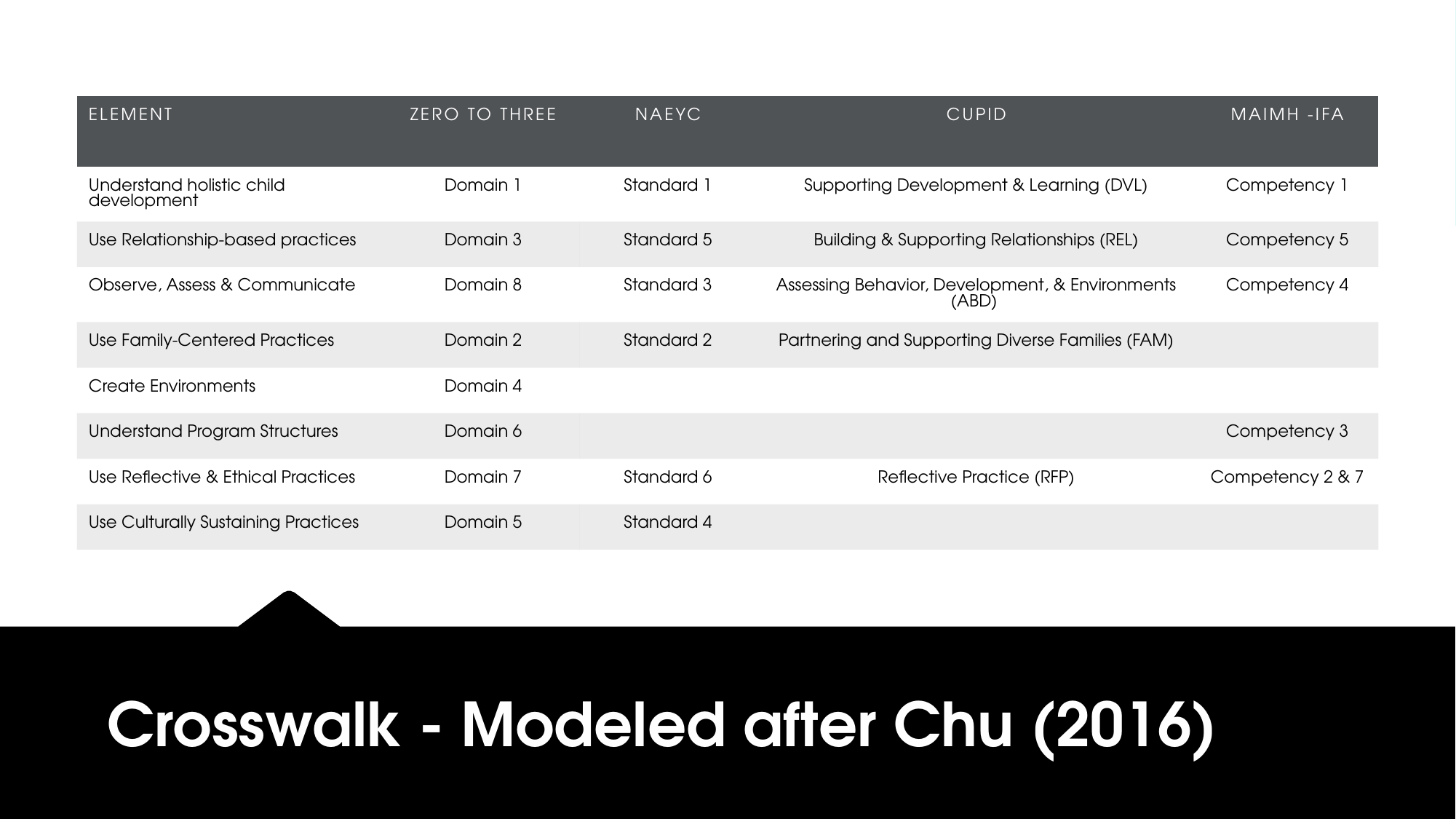

| Element | Zero to Three | NAEYC | CUPID | MAIMH -IFA |
| --- | --- | --- | --- | --- |
| Understand holistic child development | Domain 1 | Standard 1 | Supporting Development & Learning (DVL) | Competency 1 |
| Use Relationship-based practices | Domain 3 | Standard 5 | Building & Supporting Relationships (REL) | Competency 5 |
| Observe, Assess & Communicate | Domain 8 | Standard 3 | Assessing Behavior, Development, & Environments (ABD) | Competency 4 |
| Use Family-Centered Practices | Domain 2 | Standard 2 | Partnering and Supporting Diverse Families (FAM) |  |
| Create Environments | Domain 4 |  |  |  |
| Understand Program Structures | Domain 6 |  |  | Competency 3 |
| Use Reflective & Ethical Practices | Domain 7 | Standard 6 | Reflective Practice (RFP) | Competency 2 & 7 |
| Use Culturally Sustaining Practices | Domain 5 | Standard 4 |  |  |

# Crosswalk - Modeled after Chu (2016)